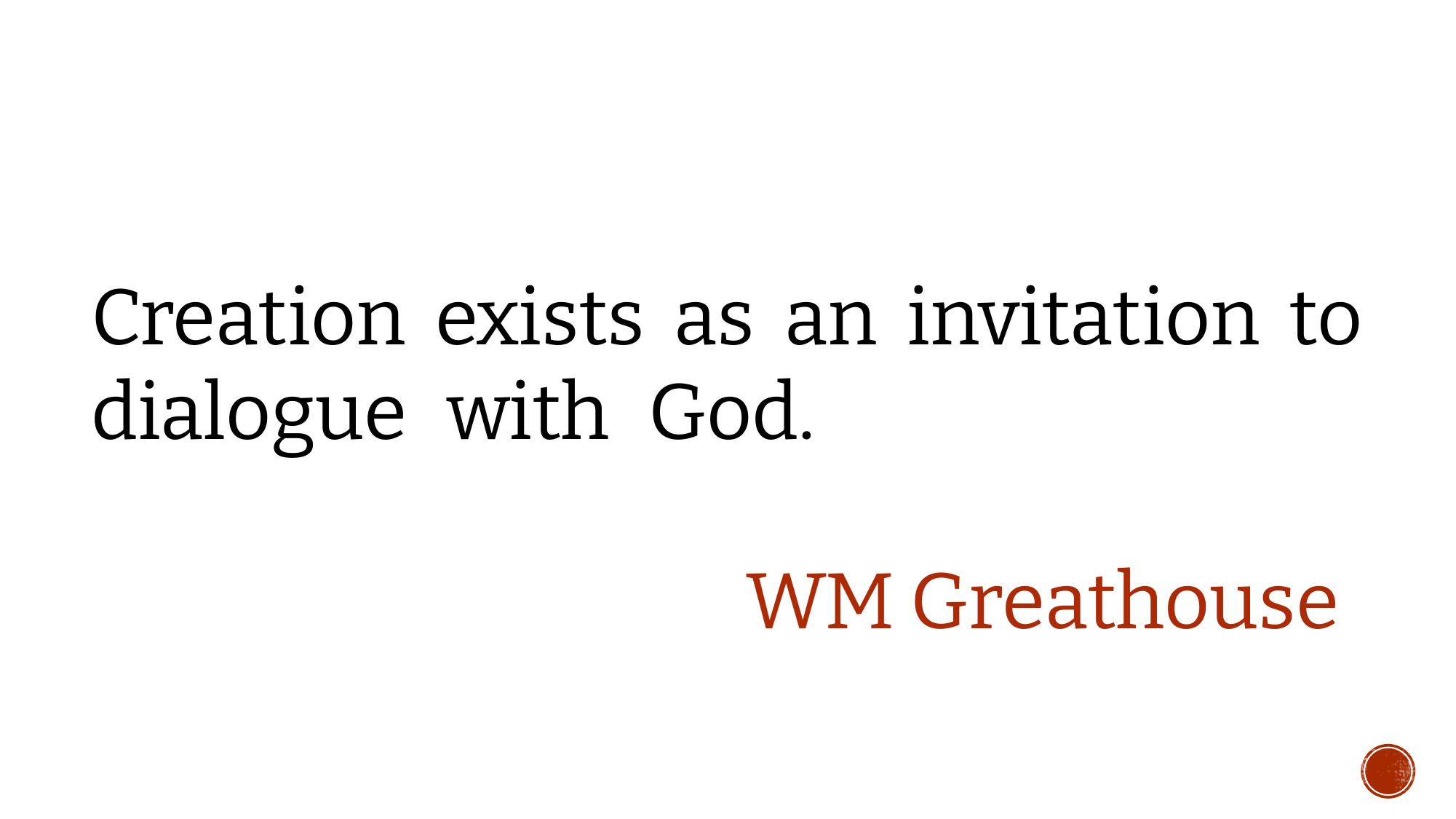

Creation exists as an invitation to dialogue with God. 									   													WM Greathouse